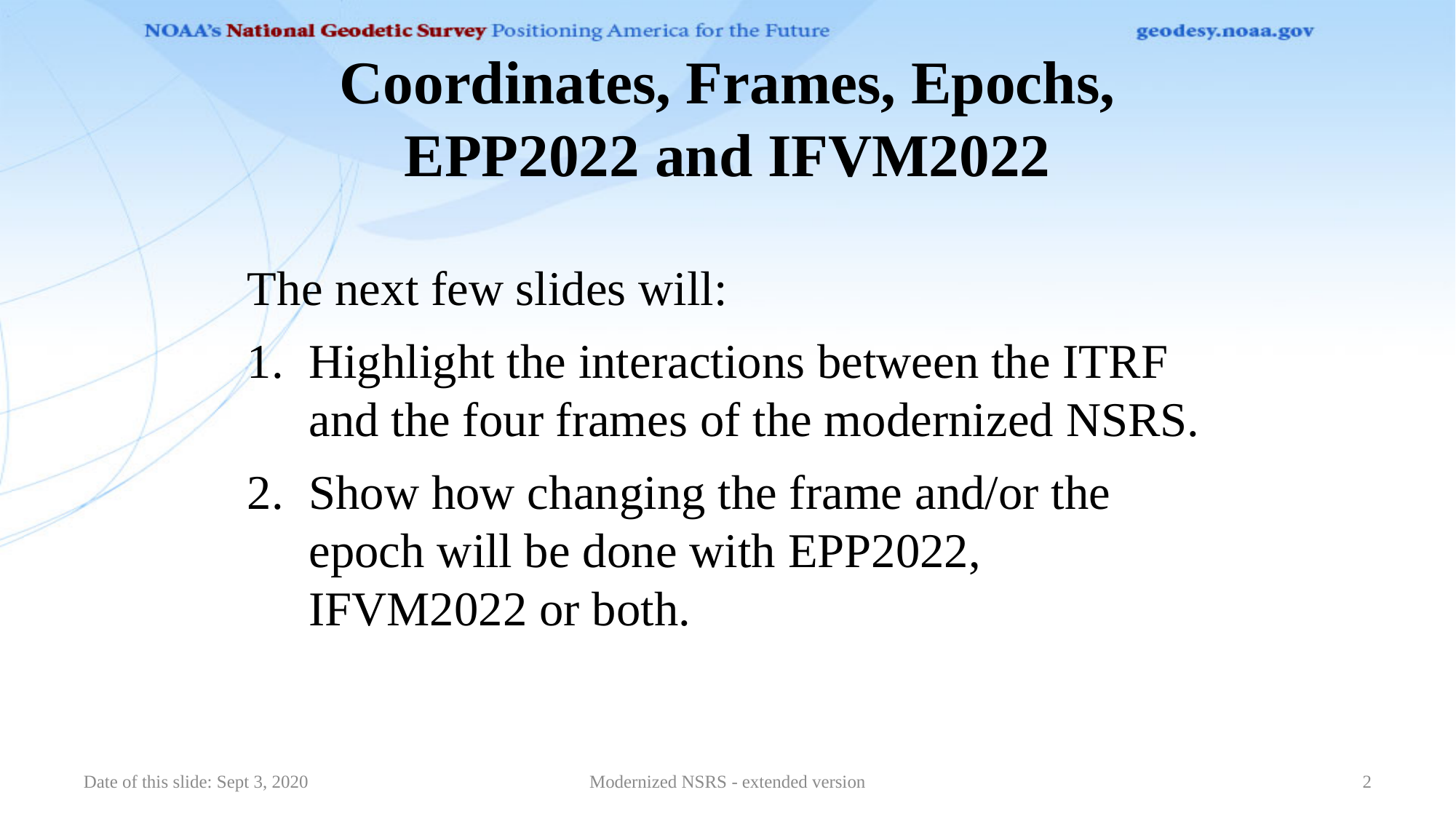

# Coordinates, Frames, Epochs, EPP2022 and IFVM2022
The next few slides will:
Highlight the interactions between the ITRF and the four frames of the modernized NSRS.
Show how changing the frame and/or the epoch will be done with EPP2022, IFVM2022 or both.
Date of this slide: Sept 3, 2020
Modernized NSRS - extended version
2